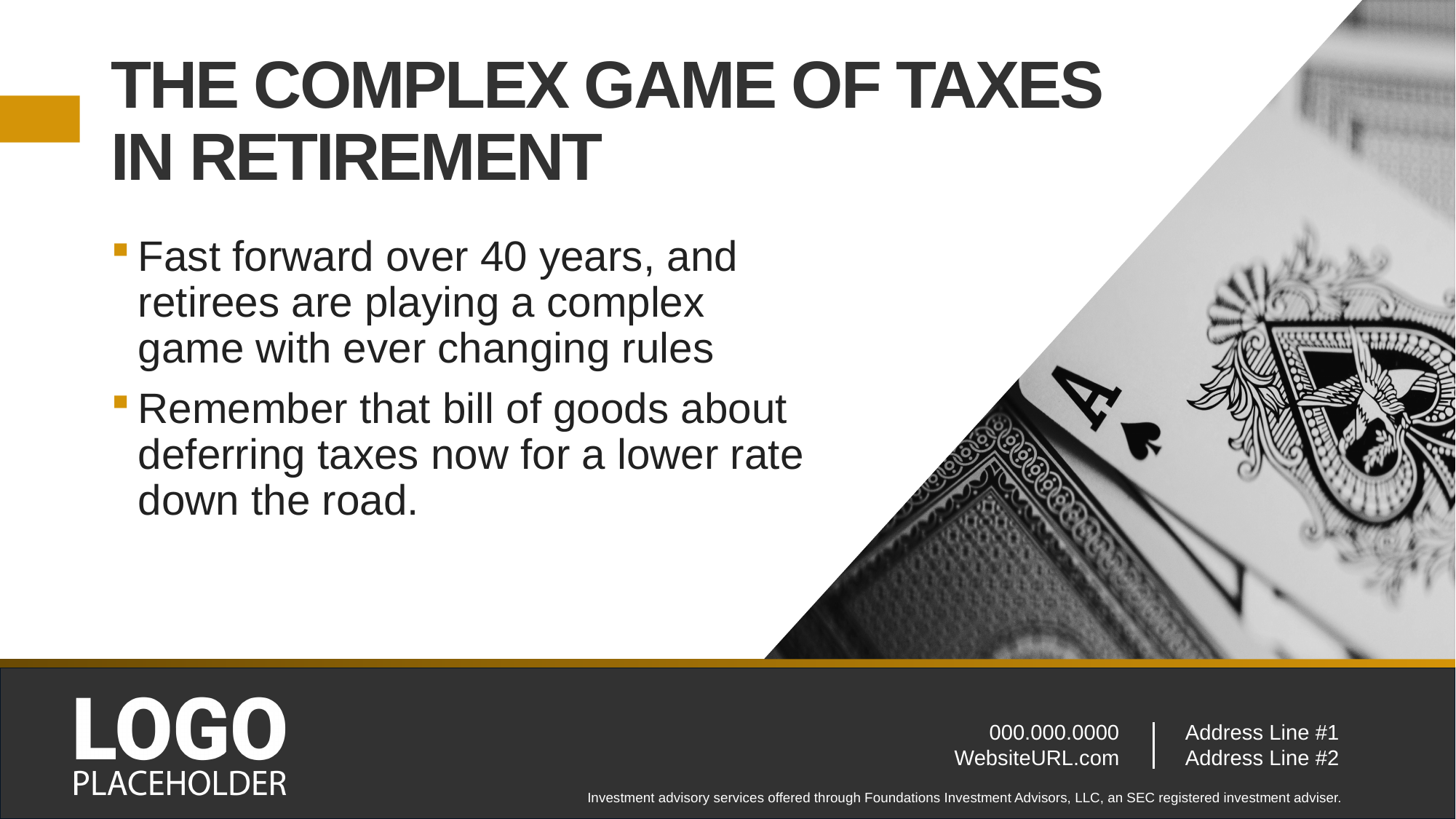

# THE COMPLEX GAME OF TAXES IN RETIREMENT

Fast forward over 40 years, and retirees are playing a complex game with ever changing rules
Remember that bill of goods about deferring taxes now for a lower rate down the road.